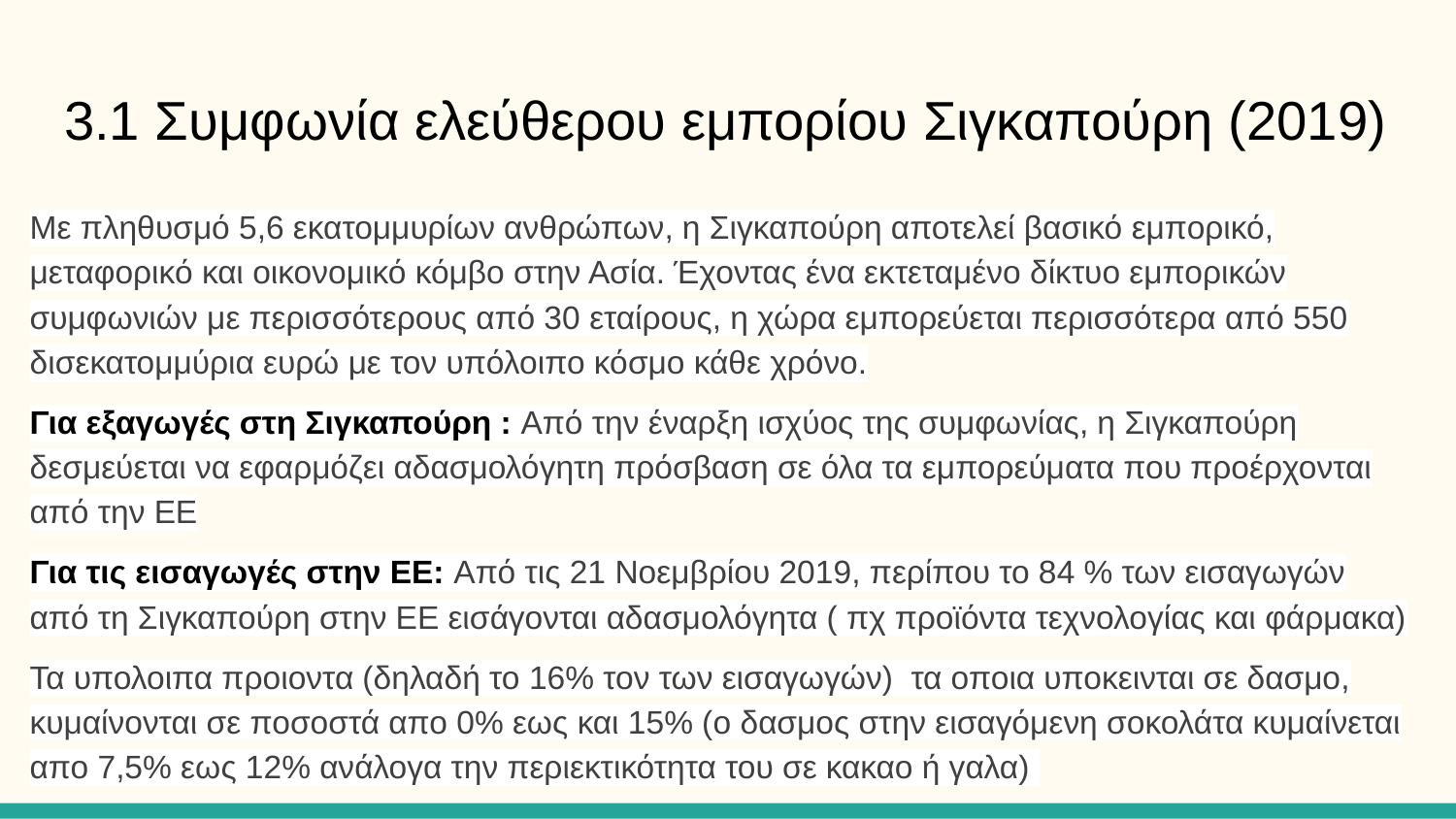

# 3.1 Συμφωνία ελεύθερου εμπορίου Σιγκαπούρη (2019)
Με πληθυσμό 5,6 εκατομμυρίων ανθρώπων, η Σιγκαπούρη αποτελεί βασικό εμπορικό, μεταφορικό και οικονομικό κόμβο στην Ασία. Έχοντας ένα εκτεταμένο δίκτυο εμπορικών συμφωνιών με περισσότερους από 30 εταίρους, η χώρα εμπορεύεται περισσότερα από 550 δισεκατομμύρια ευρώ με τον υπόλοιπο κόσμο κάθε χρόνο.
Για εξαγωγές στη Σιγκαπούρη : Από την έναρξη ισχύος της συμφωνίας, η Σιγκαπούρη δεσμεύεται να εφαρμόζει αδασμολόγητη πρόσβαση σε όλα τα εμπορεύματα που προέρχονται από την ΕΕ
Για τις εισαγωγές στην ΕΕ: Από τις 21 Νοεμβρίου 2019, περίπου το 84 % των εισαγωγών από τη Σιγκαπούρη στην ΕΕ εισάγονται αδασμολόγητα ( πχ προϊόντα τεχνολογίας και φάρμακα)
Τα υπολοιπα προιοντα (δηλαδή το 16% τον των εισαγωγών)  τα οποια υποκεινται σε δασμο, κυμαίνονται σε ποσοστά απο 0% εως και 15% (ο δασμος στην εισαγόμενη σοκολάτα κυμαίνεται απο 7,5% εως 12% ανάλογα την περιεκτικότητα του σε κακαο ή γαλα)